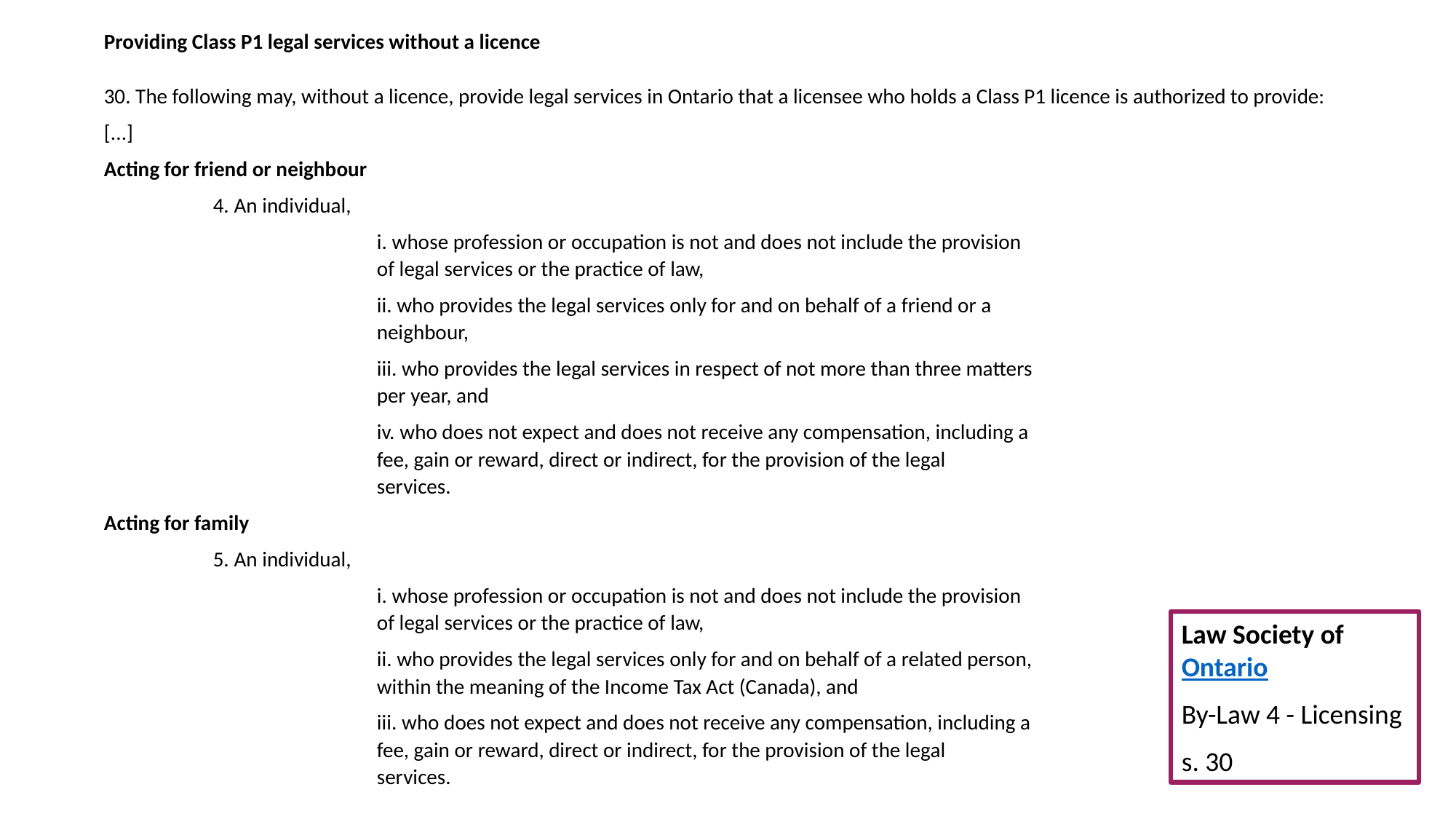

Providing Class P1 legal services without a licence

30. The following may, without a licence, provide legal services in Ontario that a licensee who holds a Class P1 licence is authorized to provide:
[...]
Acting for friend or neighbour
	4. An individual,
		i. whose profession or occupation is not and does not include the provision
		of legal services or the practice of law,
		ii. who provides the legal services only for and on behalf of a friend or a
		neighbour,
		iii. who provides the legal services in respect of not more than three matters
		per year, and
		iv. who does not expect and does not receive any compensation, including a
		fee, gain or reward, direct or indirect, for the provision of the legal
		services.
Acting for family
	5. An individual,
		i. whose profession or occupation is not and does not include the provision
		of legal services or the practice of law,
		ii. who provides the legal services only for and on behalf of a related person,
		within the meaning of the Income Tax Act (Canada), and
		iii. who does not expect and does not receive any compensation, including a
		fee, gain or reward, direct or indirect, for the provision of the legal
		services.
Law Society of Ontario

By-Law 4 - Licensing

s. 30